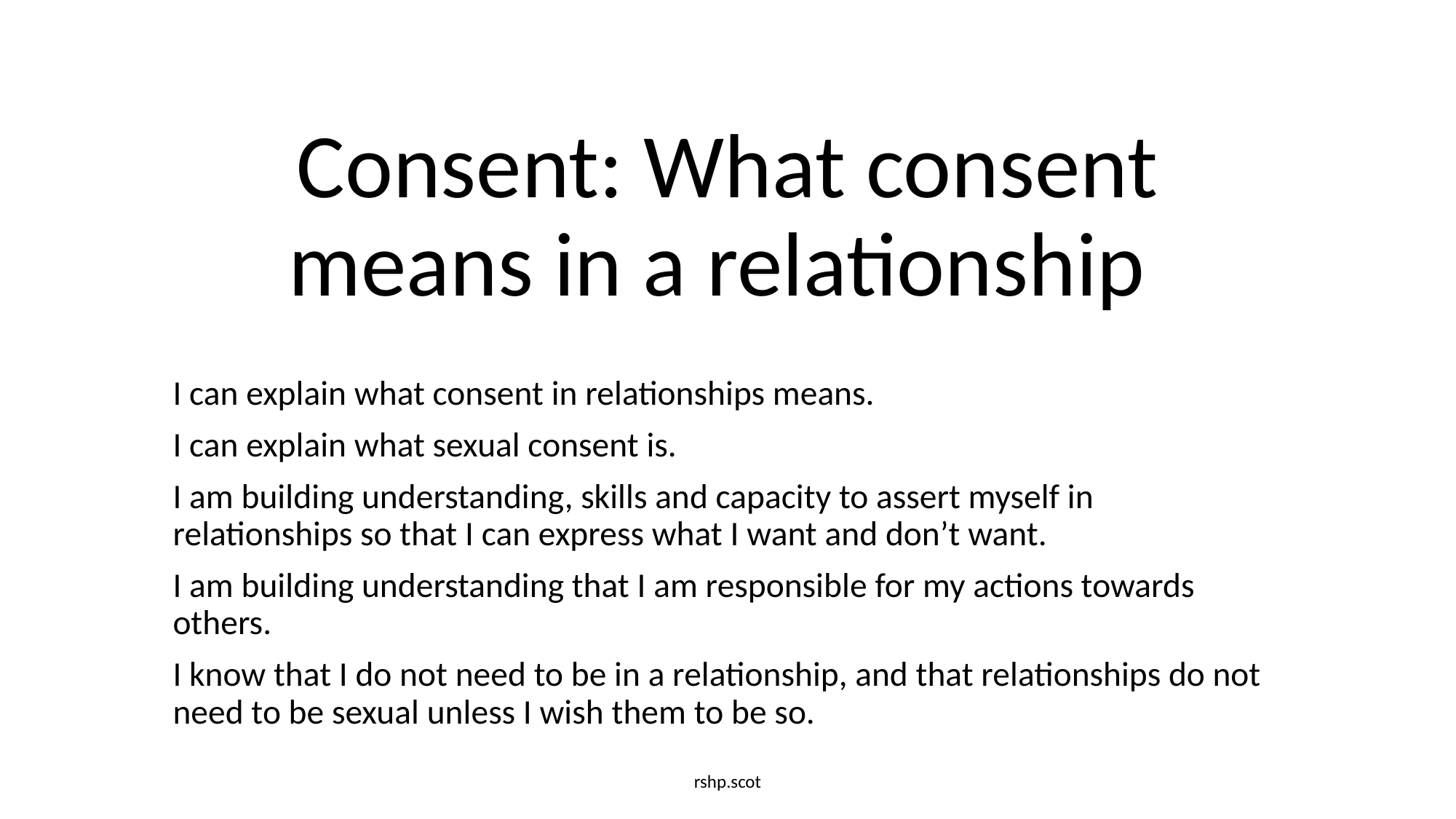

# Consent: What consent means in a relationship
I can explain what consent in relationships means.
I can explain what sexual consent is.
I am building understanding, skills and capacity to assert myself in relationships so that I can express what I want and don’t want.
I am building understanding that I am responsible for my actions towards others.
I know that I do not need to be in a relationship, and that relationships do not need to be sexual unless I wish them to be so.

rshp.scot